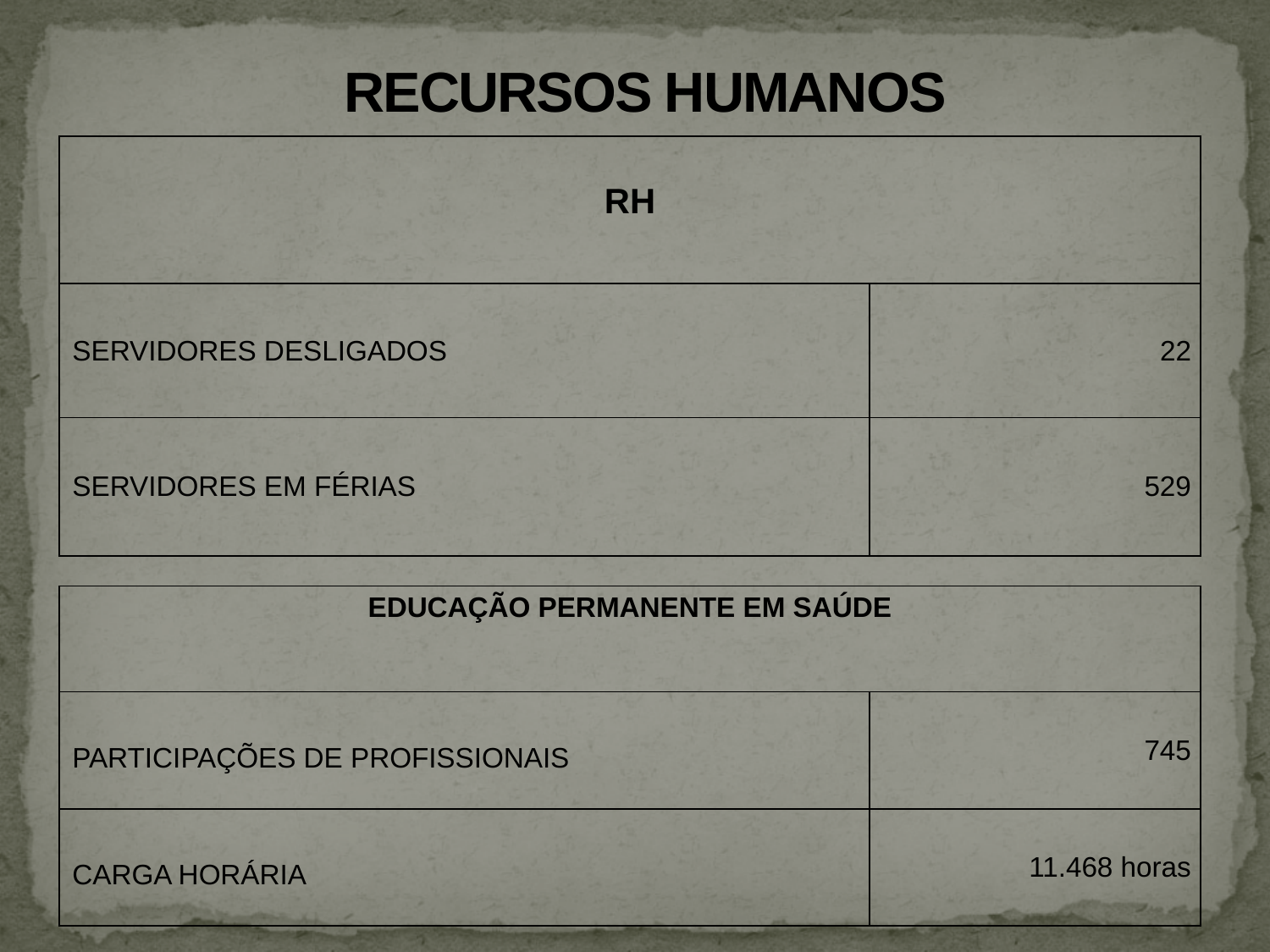

RECURSOS HUMANOS
| RH |  |
| --- | --- |
| SERVIDORES DESLIGADOS | 22 |
| SERVIDORES EM FÉRIAS | 529 |
| EDUCAÇÃO PERMANENTE EM SAÚDE |  |
| --- | --- |
| PARTICIPAÇÕES DE PROFISSIONAIS | 745 |
| CARGA HORÁRIA | 11.468 horas |